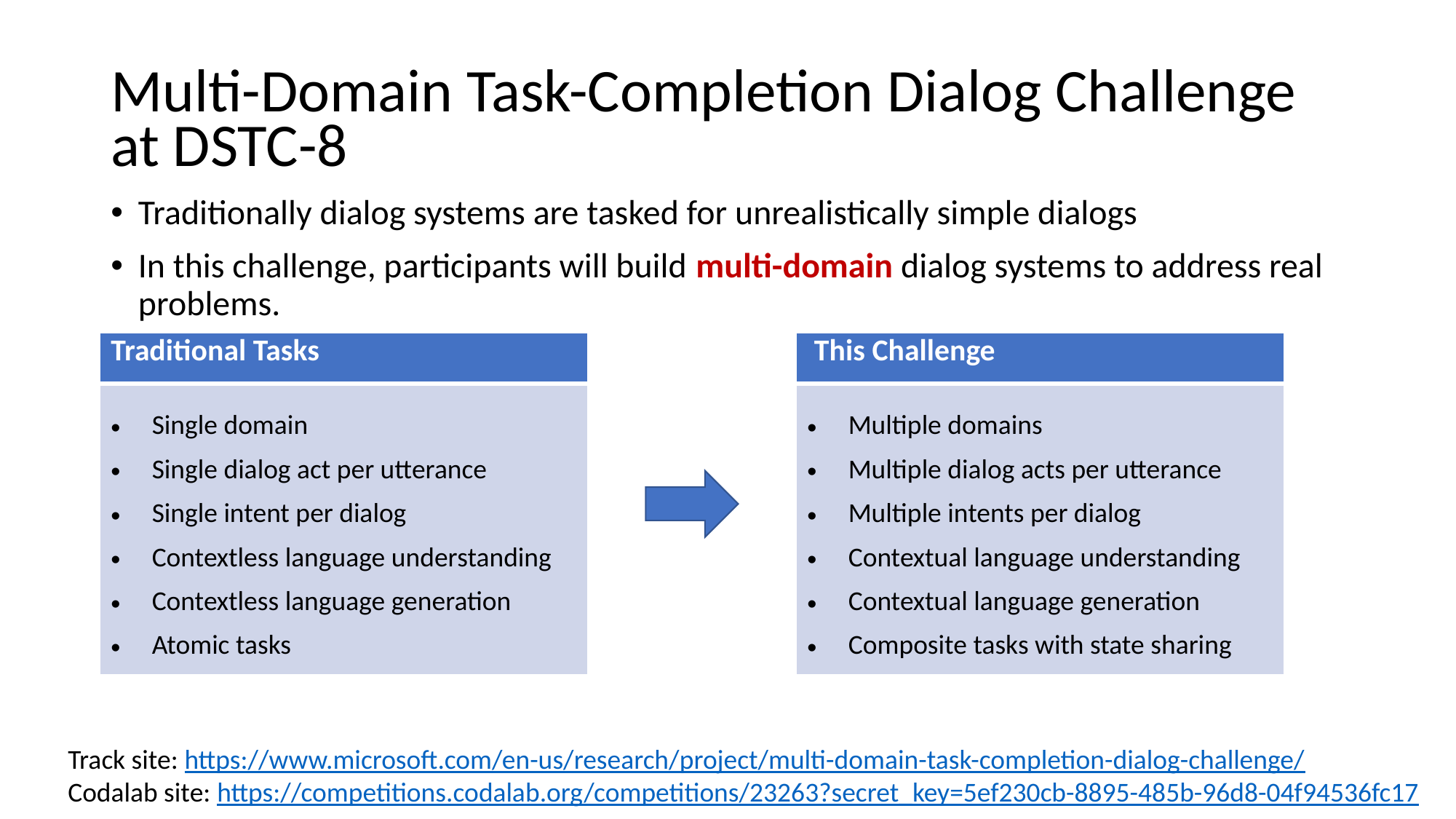

# Multi-Domain Task-Completion Dialog Challenge at DSTC-8
Traditionally dialog systems are tasked for unrealistically simple dialogs
In this challenge, participants will build multi-domain dialog systems to address real problems.
| This Challenge |
| --- |
| Multiple domains Multiple dialog acts per utterance Multiple intents per dialog Contextual language understanding Contextual language generation Composite tasks with state sharing |
| Traditional Tasks |
| --- |
| Single domain Single dialog act per utterance Single intent per dialog Contextless language understanding Contextless language generation Atomic tasks |

Track site: https://www.microsoft.com/en-us/research/project/multi-domain-task-completion-dialog-challenge/
Codalab site: https://competitions.codalab.org/competitions/23263?secret_key=5ef230cb-8895-485b-96d8-04f94536fc17